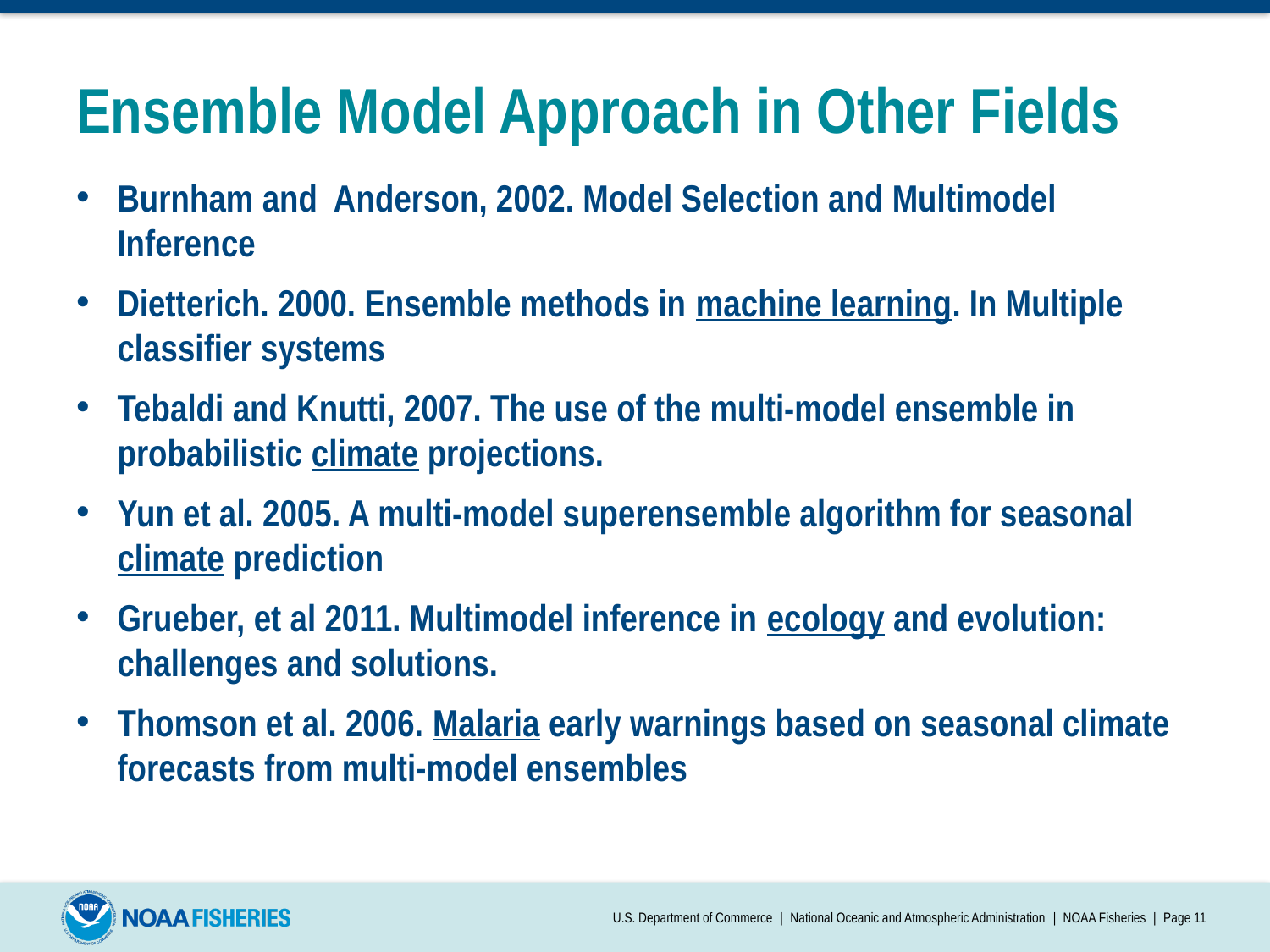

# Ensemble Model Approach in Other Fields
Burnham and  Anderson, 2002. Model Selection and Multimodel Inference
Dietterich. 2000. Ensemble methods in machine learning. In Multiple classifier systems
Tebaldi and Knutti, 2007. The use of the multi-model ensemble in probabilistic climate projections.
Yun et al. 2005. A multi-model superensemble algorithm for seasonal climate prediction
Grueber, et al 2011. Multimodel inference in ecology and evolution: challenges and solutions.
Thomson et al. 2006. Malaria early warnings based on seasonal climate forecasts from multi-model ensembles
U.S. Department of Commerce | National Oceanic and Atmospheric Administration | NOAA Fisheries | Page 11